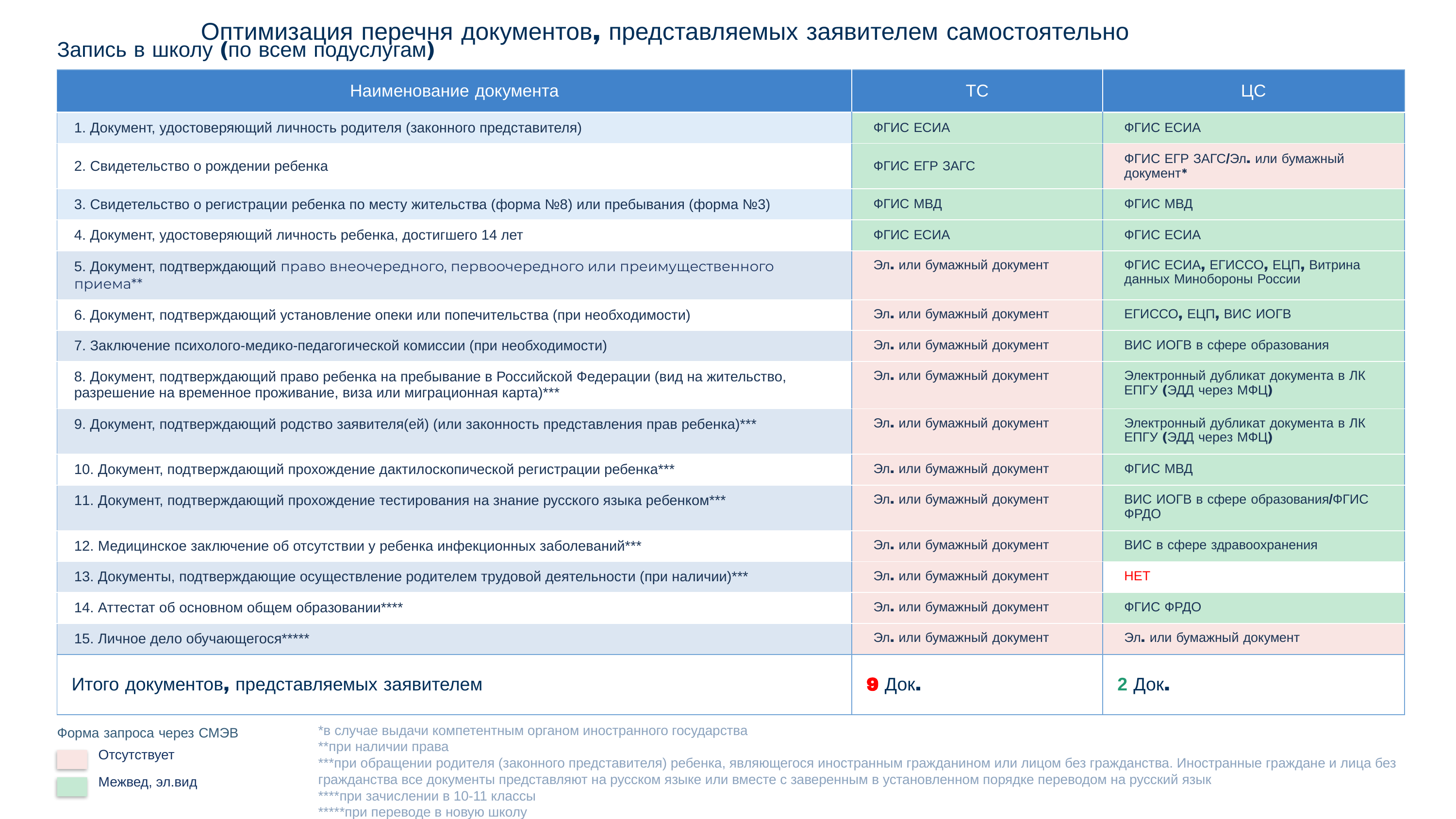

Оптимизация перечня документов, представляемых заявителем самостоятельно
Запись в школу (по всем подуслугам)
| Наименование документа | ТС | ЦС |
| --- | --- | --- |
| 1. Документ, удостоверяющий личность родителя (законного представителя) | ФГИС ЕСИА | ФГИС ЕСИА |
| 2. Свидетельство о рождении ребенка | ФГИС ЕГР ЗАГС | ФГИС ЕГР ЗАГС/Эл. или бумажный документ\* |
| 3. Свидетельство о регистрации ребенка по месту жительства (форма №8) или пребывания (форма №3) | ФГИС МВД | ФГИС МВД |
| 4. Документ, удостоверяющий личность ребенка, достигшего 14 лет | ФГИС ЕСИА | ФГИС ЕСИА |
| 5. Документ, подтверждающий право внеочередного, первоочередного или преимущественного приема\*\* | Эл. или бумажный документ | ФГИС ЕСИА, ЕГИССО, ЕЦП, Витрина данных Минобороны России |
| 6. Документ, подтверждающий установление опеки или попечительства (при необходимости) | Эл. или бумажный документ | ЕГИССО, ЕЦП, ВИС ИОГВ |
| 7. Заключение психолого-медико-педагогической комиссии (при необходимости) | Эл. или бумажный документ | ВИС ИОГВ в сфере образования |
| 8. Документ, подтверждающий право ребенка на пребывание в Российской Федерации (вид на жительство, разрешение на временное проживание, виза или миграционная карта)\*\*\* | Эл. или бумажный документ | Электронный дубликат документа в ЛК ЕПГУ (ЭДД через МФЦ) |
| 9. Документ, подтверждающий родство заявителя(ей) (или законность представления прав ребенка)\*\*\* | Эл. или бумажный документ | Электронный дубликат документа в ЛК ЕПГУ (ЭДД через МФЦ) |
| 10. Документ, подтверждающий прохождение дактилоскопической регистрации ребенка\*\*\* | Эл. или бумажный документ | ФГИС МВД |
| 11. Документ, подтверждающий прохождение тестирования на знание русского языка ребенком\*\*\* | Эл. или бумажный документ | ВИС ИОГВ в сфере образования/ФГИС ФРДО |
| 12. Медицинское заключение об отсутствии у ребенка инфекционных заболеваний\*\*\* | Эл. или бумажный документ | ВИС в сфере здравоохранения |
| 13. Документы, подтверждающие осуществление родителем трудовой деятельности (при наличии)\*\*\* | Эл. или бумажный документ | НЕТ |
| 14. Аттестат об основном общем образовании\*\*\*\* | Эл. или бумажный документ | ФГИС ФРДО |
| 15. Личное дело обучающегося\*\*\*\*\* | Эл. или бумажный документ | Эл. или бумажный документ |
| Итого документов, представляемых заявителем | 9 Док. | 2 Док. |
*в случае выдачи компетентным органом иностранного государства
**при наличии права
***при обращении родителя (законного представителя) ребенка, являющегося иностранным гражданином или лицом без гражданства. Иностранные граждане и лица без гражданства все документы представляют на русском языке или вместе с заверенным в установленном порядке переводом на русский язык
****при зачислении в 10-11 классы
*****при переводе в новую школу
Форма запроса через СМЭВ

Отсутствует

Межвед, эл.вид